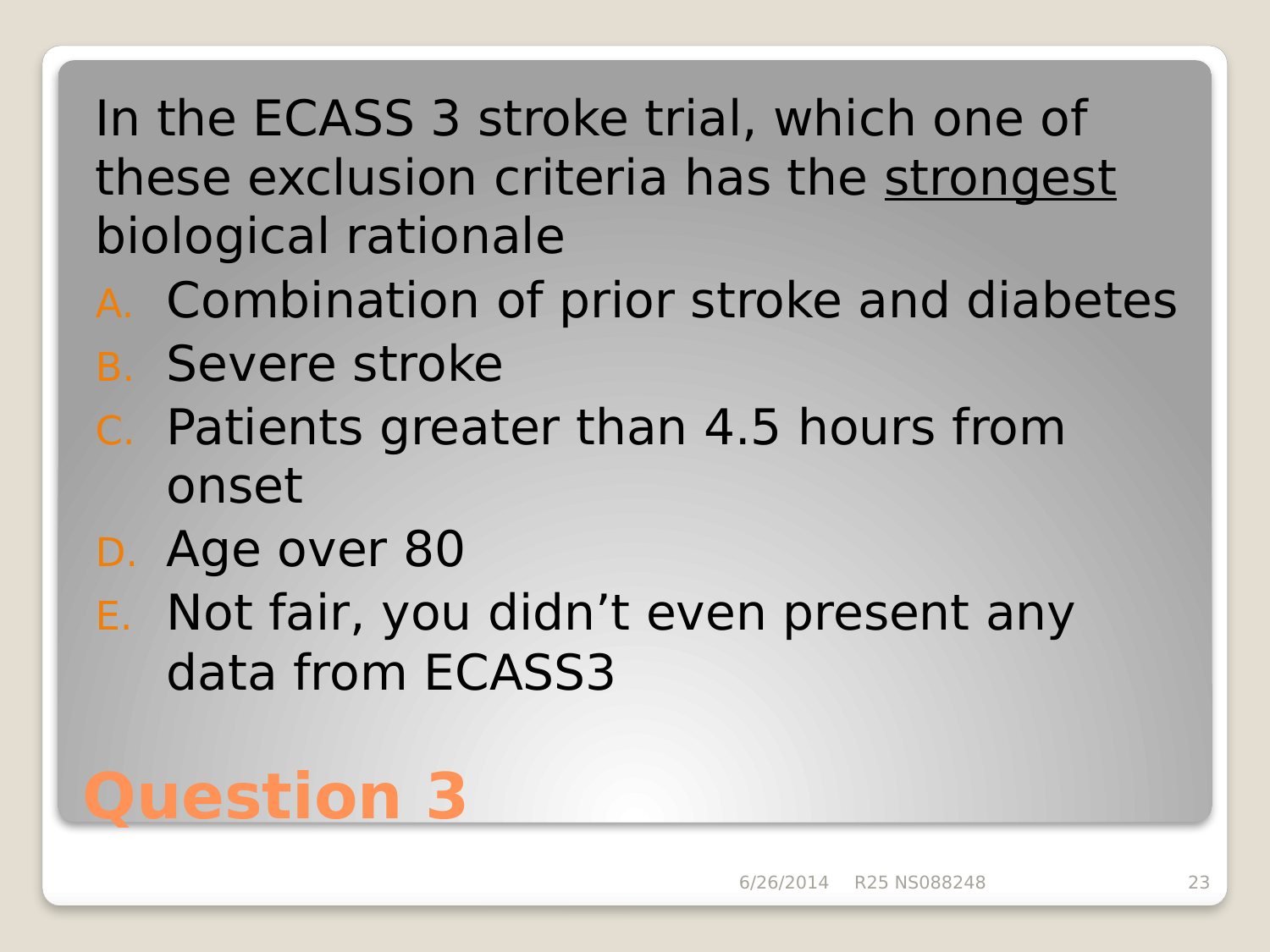

In the ECASS 3 stroke trial, which one of these exclusion criteria has the strongest biological rationale
Combination of prior stroke and diabetes
Severe stroke
Patients greater than 4.5 hours from onset
Age over 80
Not fair, you didn’t even present any data from ECASS3
# Question 3
6/26/2014
R25 NS088248
23